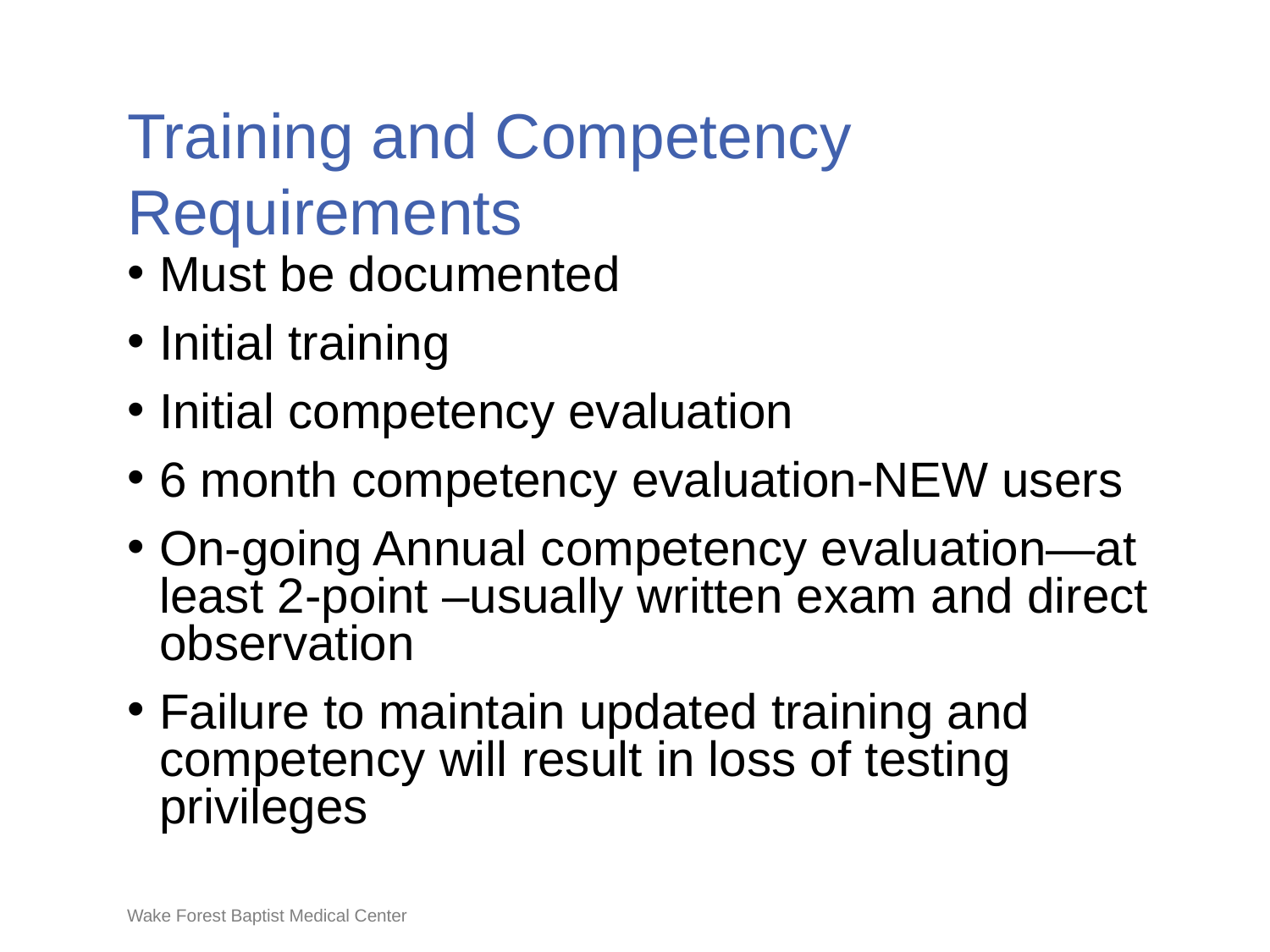

# Training and Competency Requirements
Must be documented
Initial training
Initial competency evaluation
6 month competency evaluation-NEW users
On-going Annual competency evaluation—at least 2-point –usually written exam and direct observation
Failure to maintain updated training and competency will result in loss of testing privileges